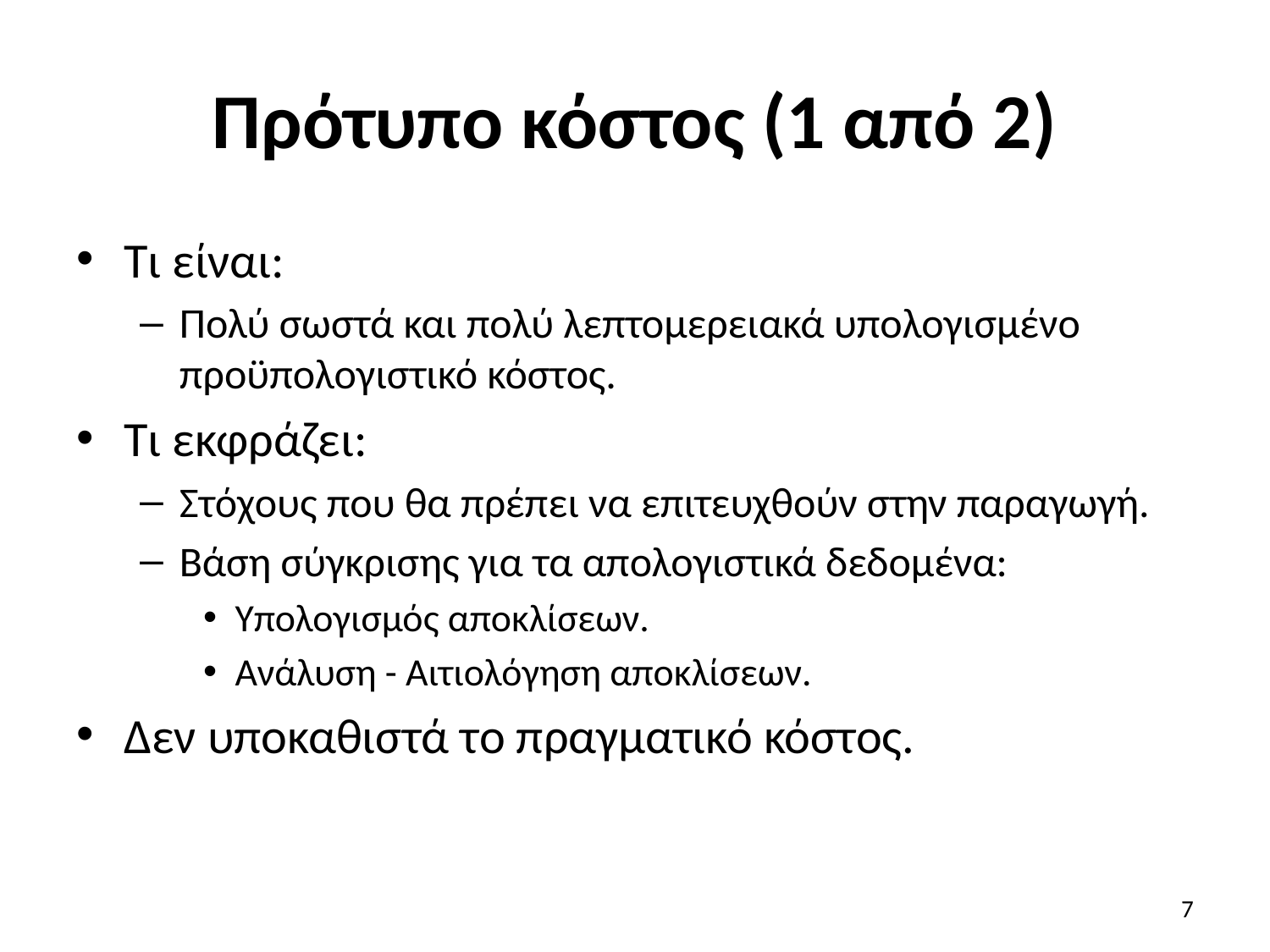

# Πρότυπο κόστος (1 από 2)
Τι είναι:
Πολύ σωστά και πολύ λεπτομερειακά υπολογισμένο προϋπολογιστικό κόστος.
Τι εκφράζει:
Στόχους που θα πρέπει να επιτευχθούν στην παραγωγή.
Βάση σύγκρισης για τα απολογιστικά δεδομένα:
Υπολογισμός αποκλίσεων.
Ανάλυση - Αιτιολόγηση αποκλίσεων.
Δεν υποκαθιστά το πραγματικό κόστος.
7